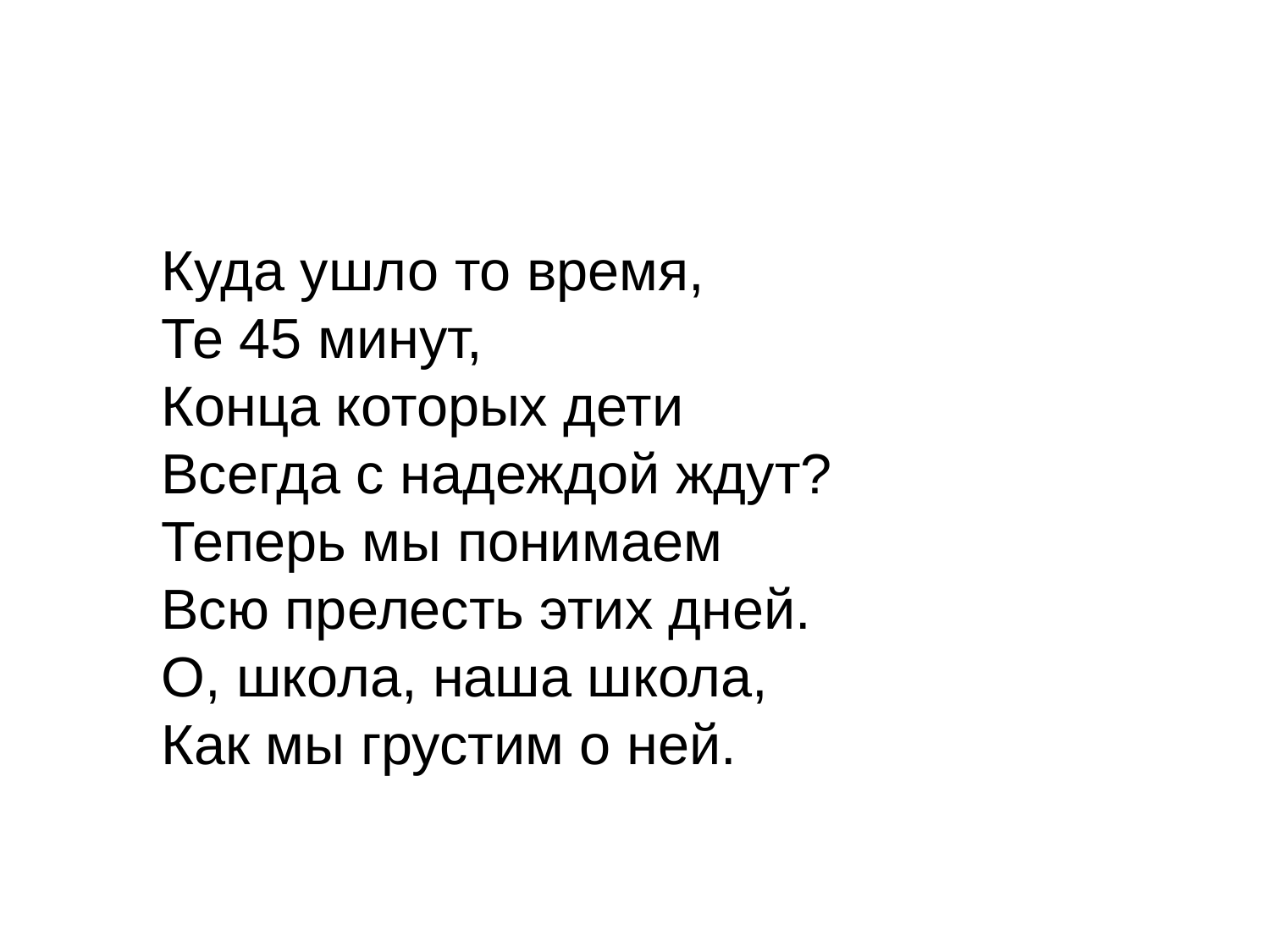

Куда ушло то время,
Те 45 минут,
Конца которых дети
Всегда с надеждой ждут?
Теперь мы понимаем
Всю прелесть этих дней.
О, школа, наша школа,
Как мы грустим о ней.